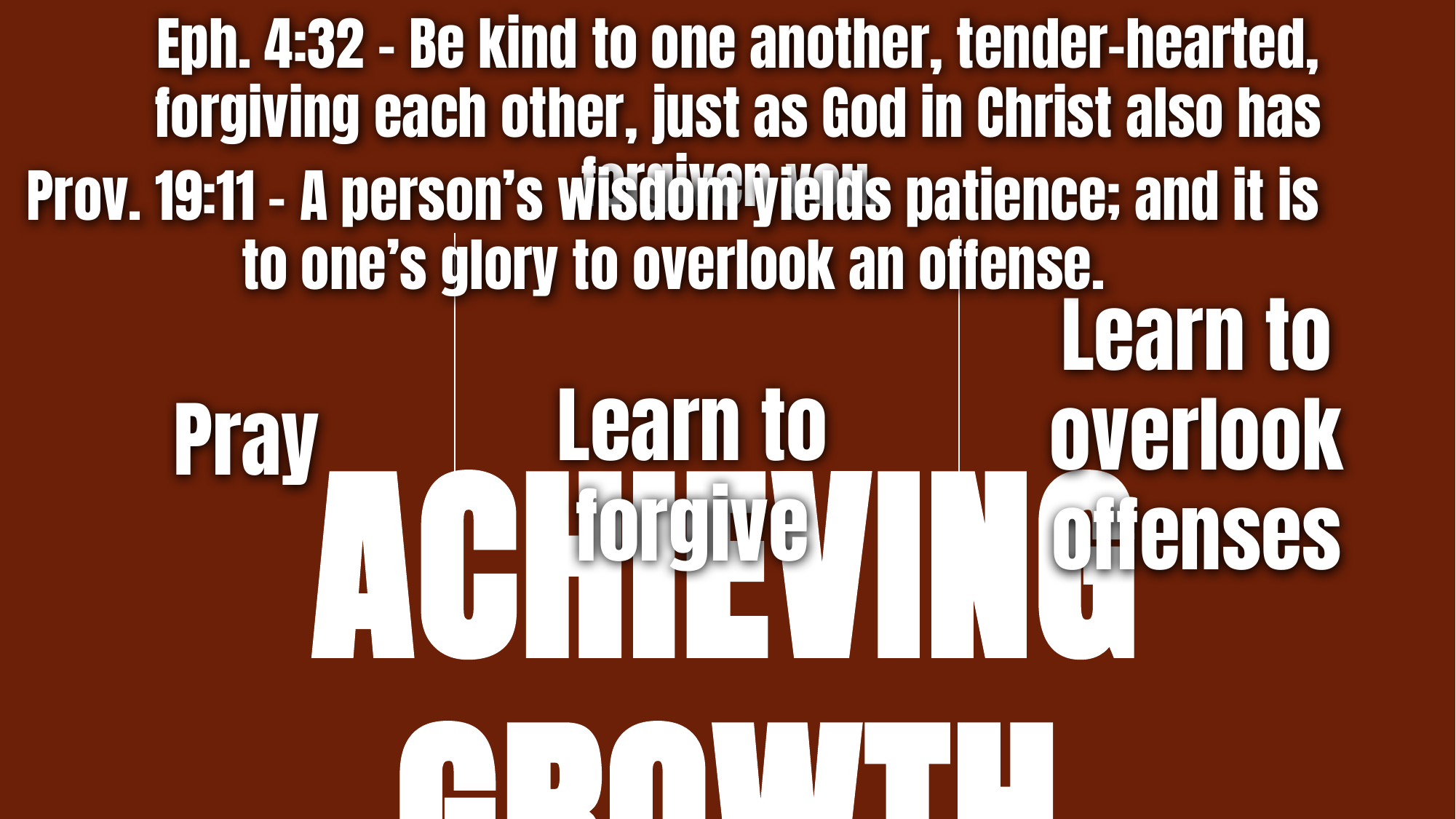

Eph. 4:32 – Be kind to one another, tender-hearted, forgiving each other, just as God in Christ also has forgiven you.
Prov. 19:11 – A person’s wisdom yields patience; and it is to one’s glory to overlook an offense.
Learn to overlook offenses
Learn to forgive
Pray
# ACHIEVING GROWTH